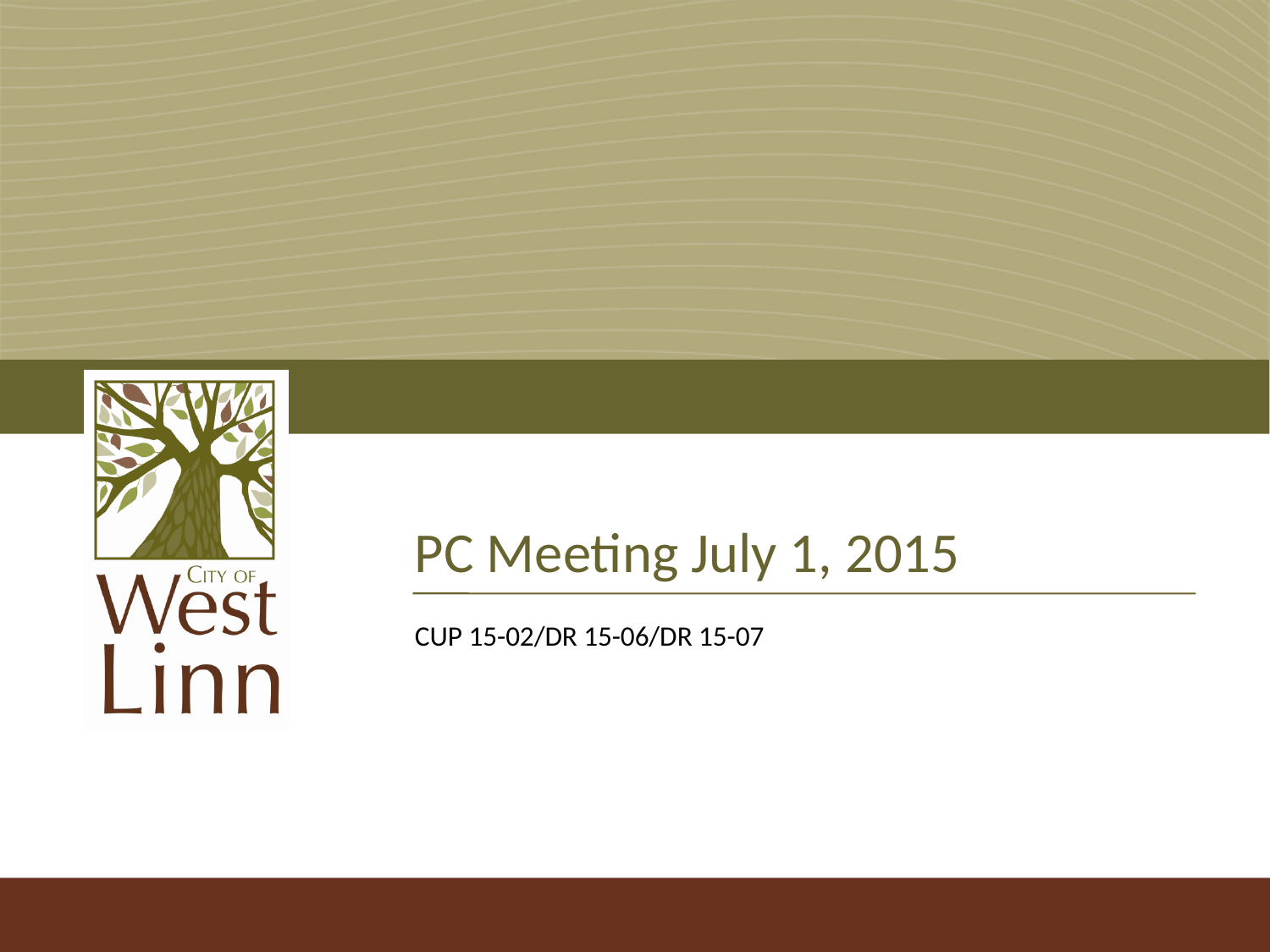

# PC Meeting July 1, 2015
CUP 15-02/DR 15-06/DR 15-07